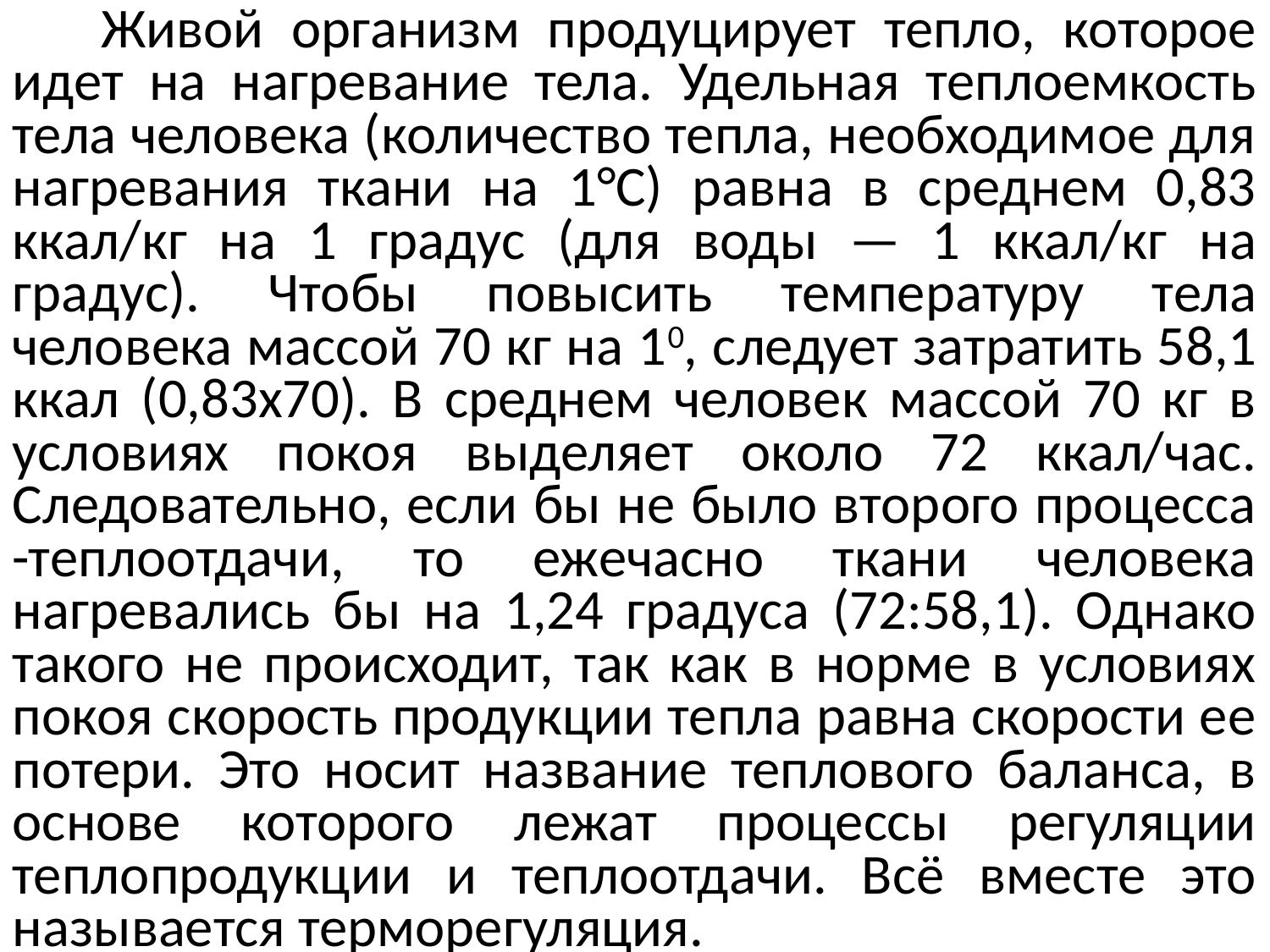

Живой организм продуцирует тепло, которое идет на нагревание тела. Удельная теплоемкость тела человека (количество тепла, необходимое для нагревания ткани на 1°С) равна в среднем 0,83 ккал/кг на 1 градус (для воды — 1 ккал/кг на градус). Чтобы повысить температуру тела человека массой 70 кг на 10, следует затратить 58,1 ккал (0,83x70). В среднем человек массой 70 кг в условиях покоя выделяет около 72 ккал/час. Следовательно, если бы не было второго процесса -теплоотдачи, то ежечасно ткани человека нагревались бы на 1,24 градуса (72:58,1). Однако такого не происходит, так как в норме в условиях покоя скорость продукции тепла равна скорости ее потери. Это носит название теплового баланса, в основе которого лежат процессы регуляции теплопродукции и теплоотдачи. Всё вместе это называется терморегуляция.